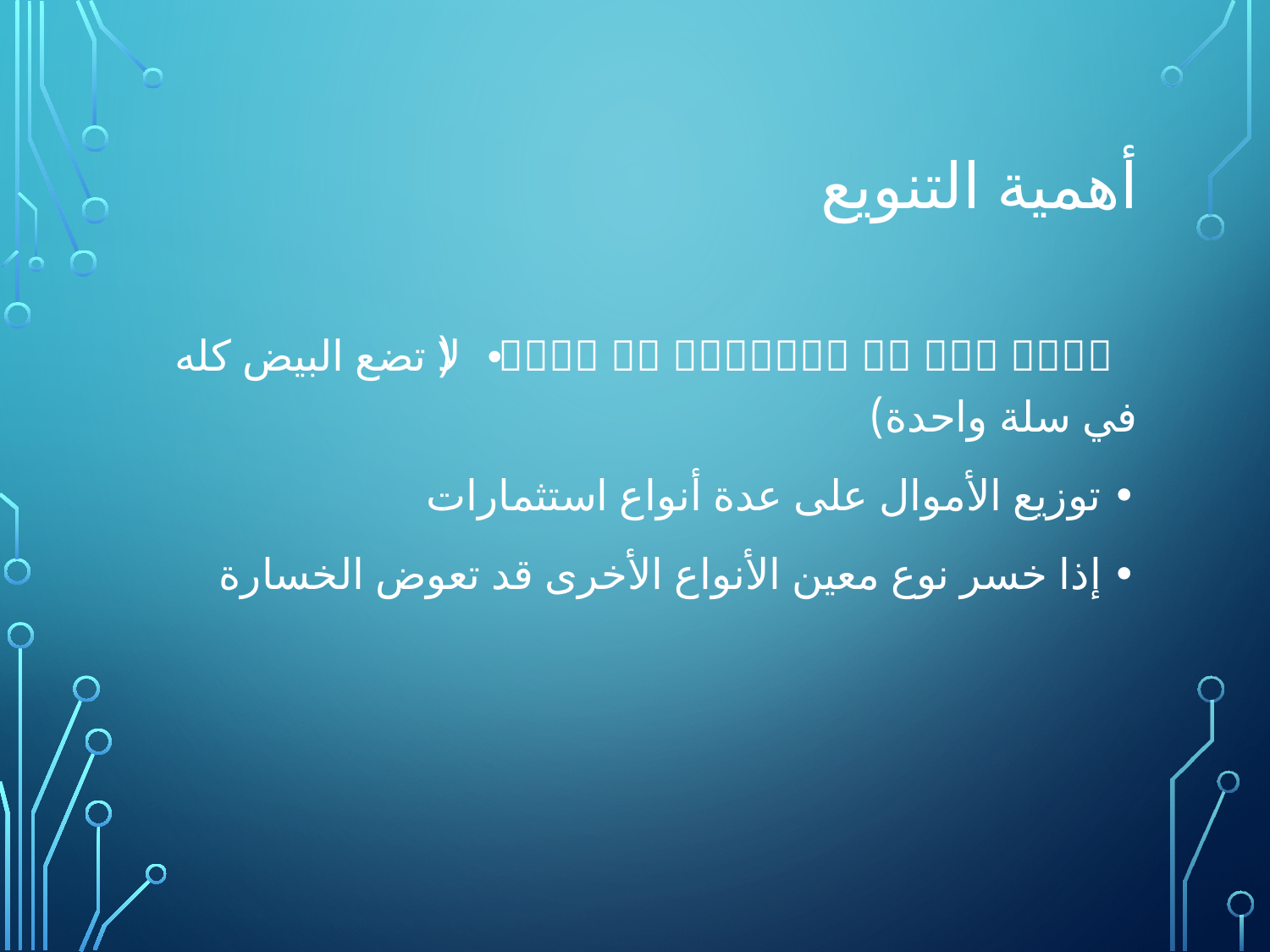

# أهمية التنويع
• عدم وضع كل الأموال في مكان واحد (لا تضع البيض كله في سلة واحدة)
• توزيع الأموال على عدة أنواع استثمارات
• إذا خسر نوع معين الأنواع الأخرى قد تعوض الخسارة